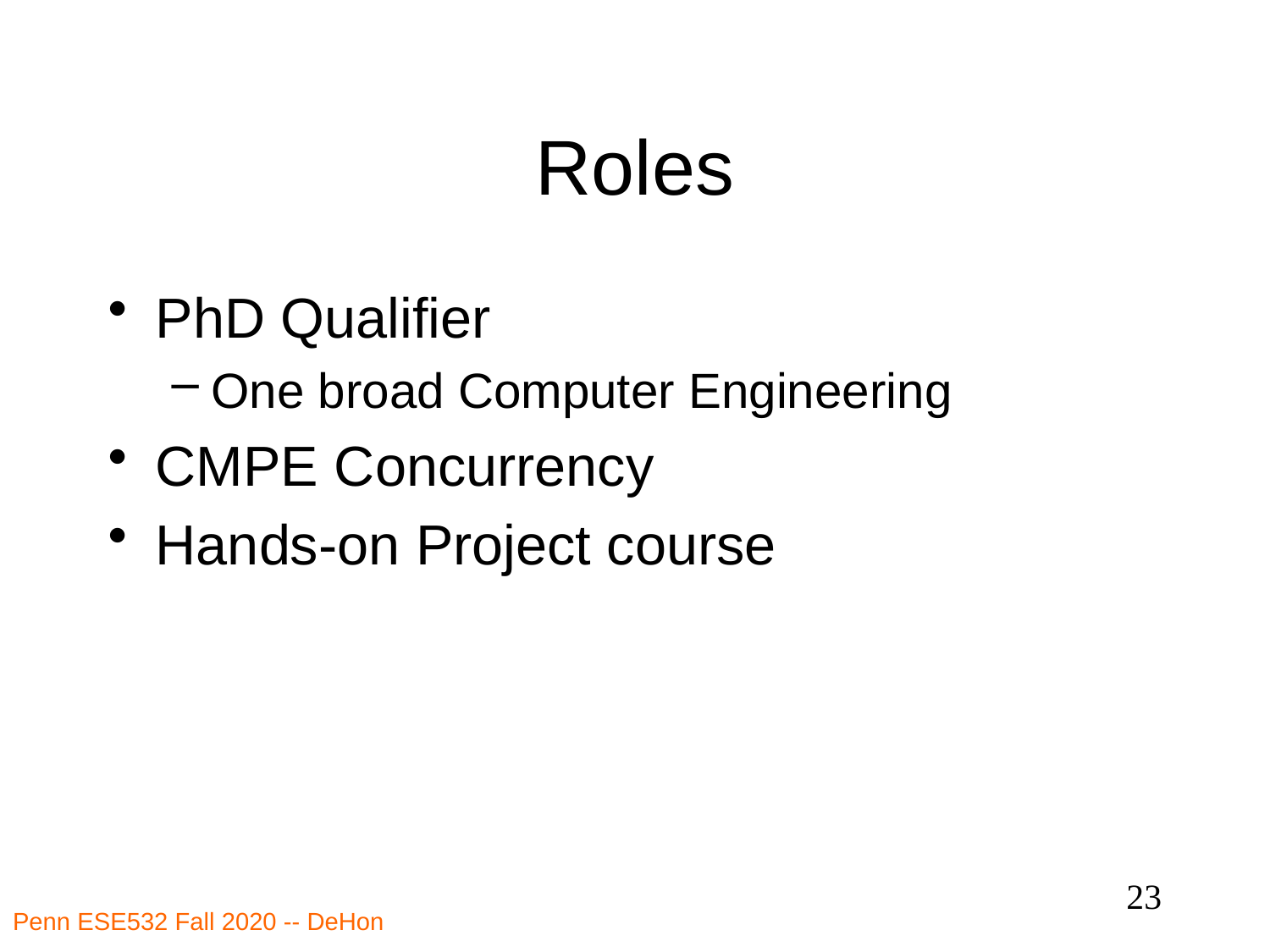

# Roles
PhD Qualifier
One broad Computer Engineering
CMPE Concurrency
Hands-on Project course

23
Penn ESE532 Fall 2020 -- DeHon